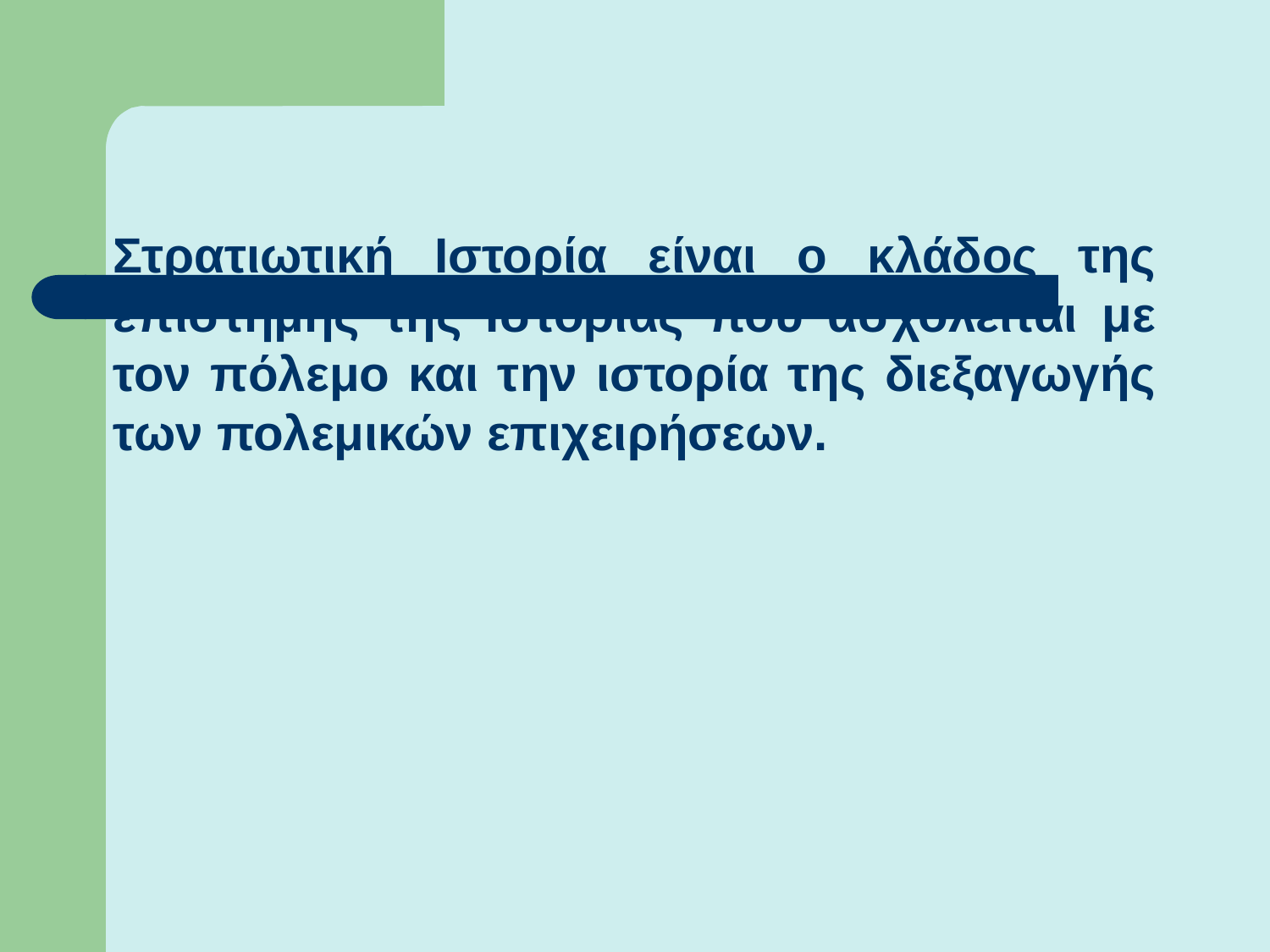

Στρατιωτική Ιστορία είναι ο κλάδος της επιστήμης της Ιστορίας που ασχολείται με τον πόλεμο και την ιστορία της διεξαγωγής των πολεμικών επιχειρήσεων.